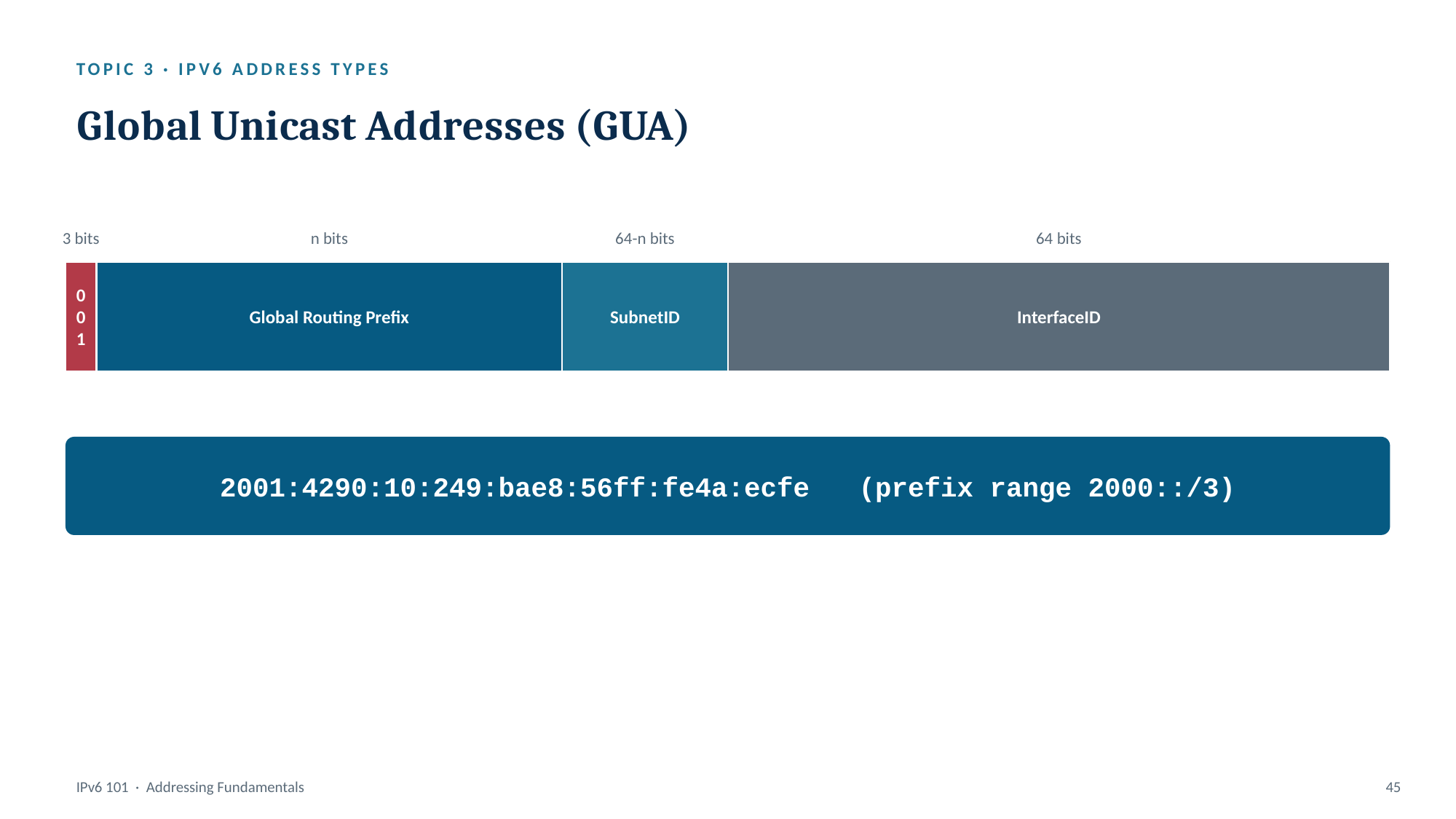

TOPIC 3 · IPV6 ADDRESS TYPES
Global Unicast Addresses (GUA)
3 bits
n bits
64-n bits
64 bits

001

Global Routing Prefix

SubnetID

InterfaceID

2001:4290:10:249:bae8:56ff:fe4a:ecfe   (prefix range 2000::/3)
IPv6 101  ·  Addressing Fundamentals
45